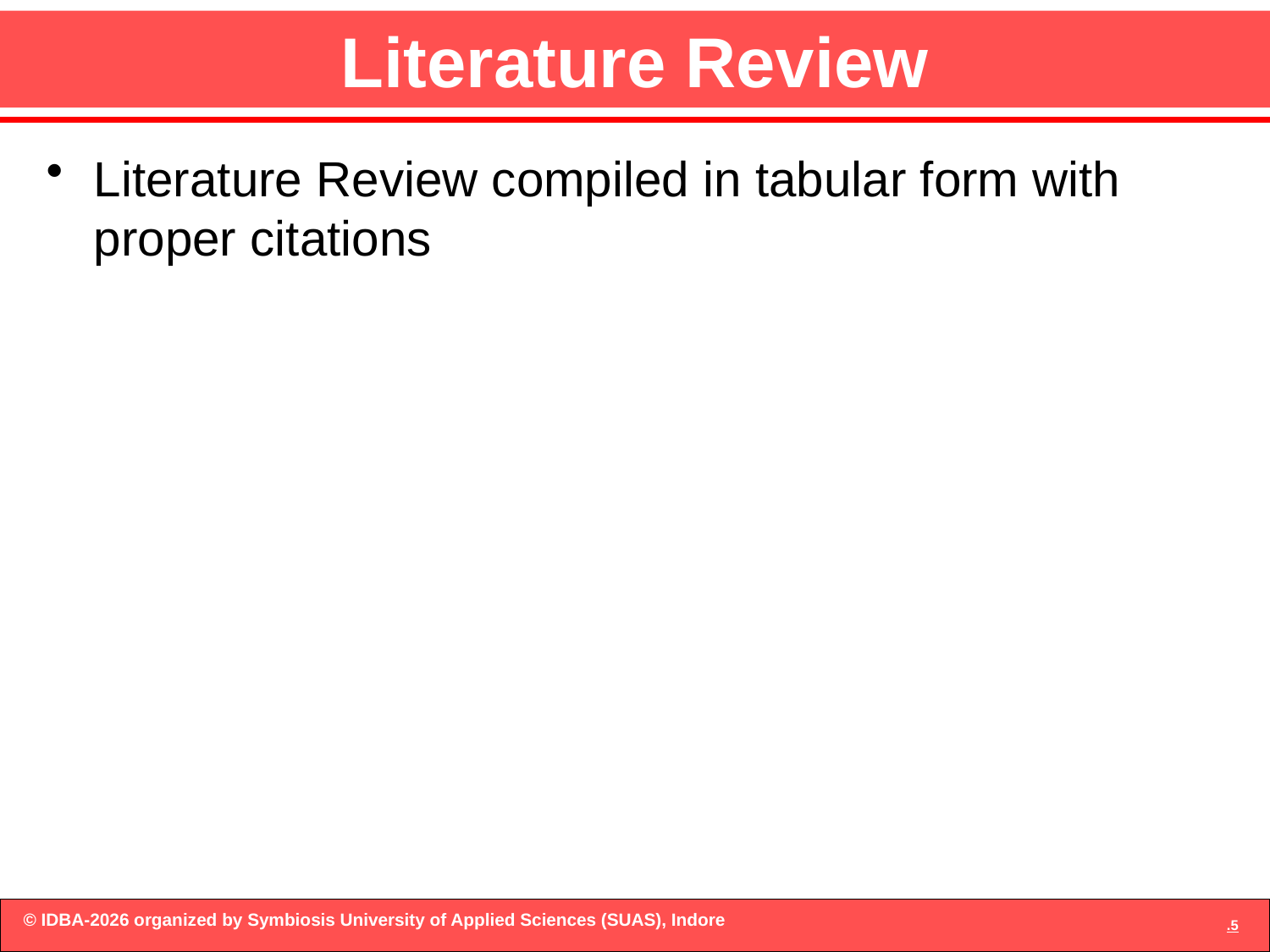

Literature Review
Literature Review compiled in tabular form with proper citations